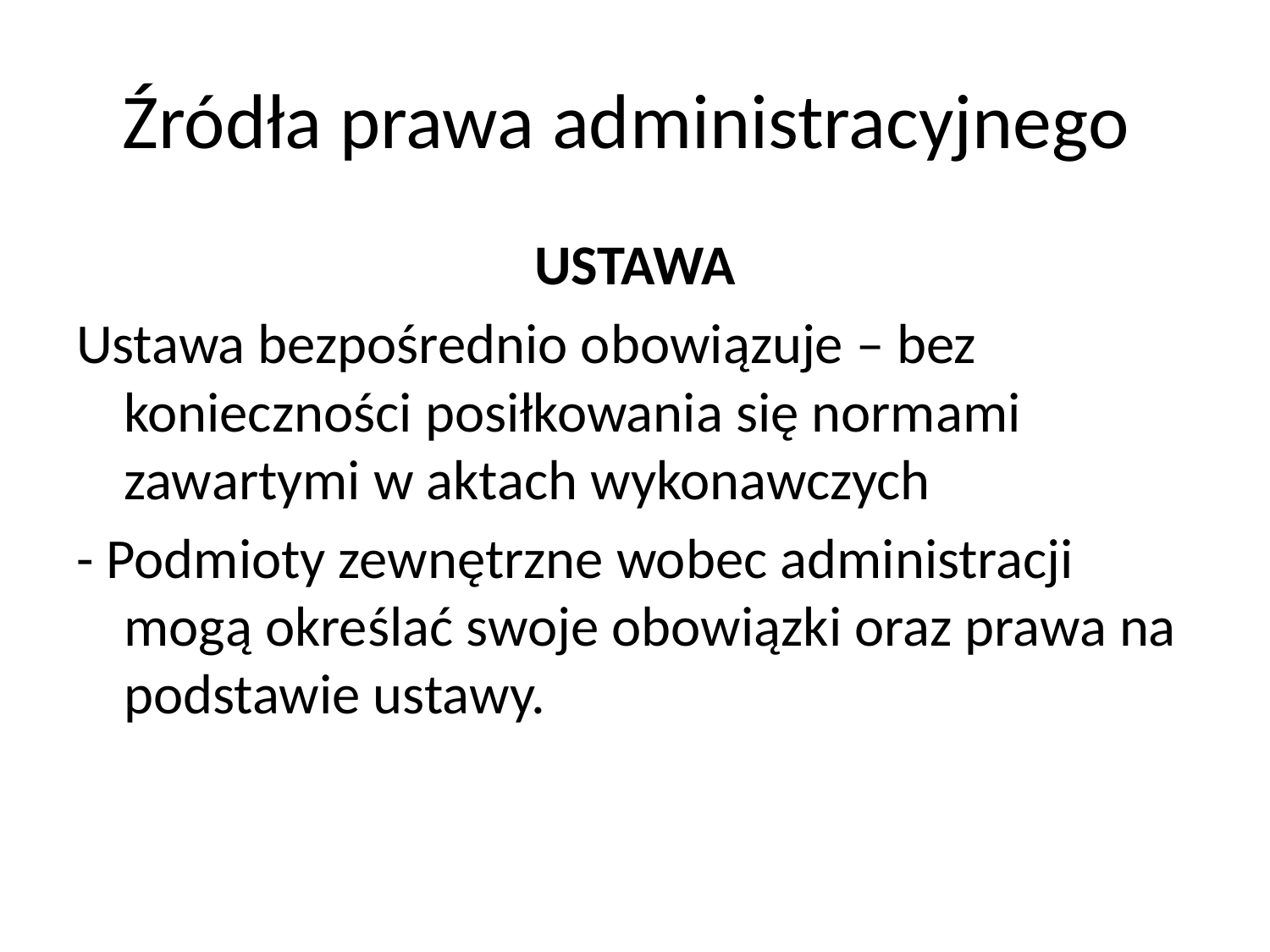

# Źródła prawa administracyjnego
USTAWA
Ustawa bezpośrednio obowiązuje – bez konieczności posiłkowania się normami zawartymi w aktach wykonawczych
- Podmioty zewnętrzne wobec administracji mogą określać swoje obowiązki oraz prawa na podstawie ustawy.